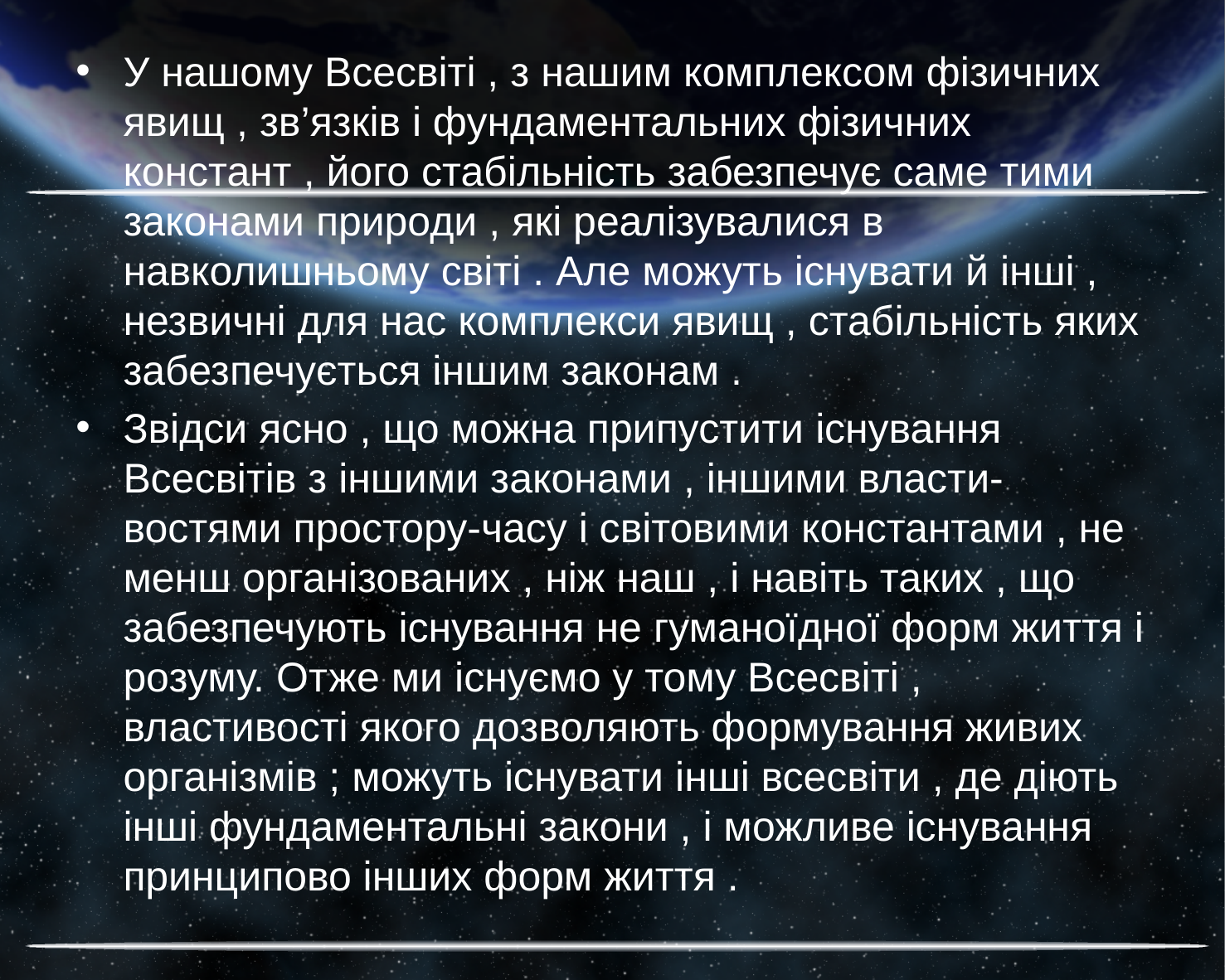

У нашому Всесвіті , з нашим комплексом фізичних явищ , зв’язків і фундаментальних фізичних констант , його стабільність забезпечує саме тими законами природи , які реалізувалися в навколишньому світі . Але можуть існувати й інші , незвичні для нас комплекси явищ , стабільність яких забезпечується іншим законам .
Звідси ясно , що можна припустити існування Всесвітів з іншими законами , іншими власти- востями простору-часу і світовими константами , не менш організованих , ніж наш , і навіть таких , що забезпечують існування не гуманоїдної форм життя і розуму. Отже ми існуємо у тому Всесвіті , властивості якого дозволяють формування живих організмів ; можуть існувати інші всесвіти , де діють інші фундаментальні закони , і можливе існування принципово інших форм життя .